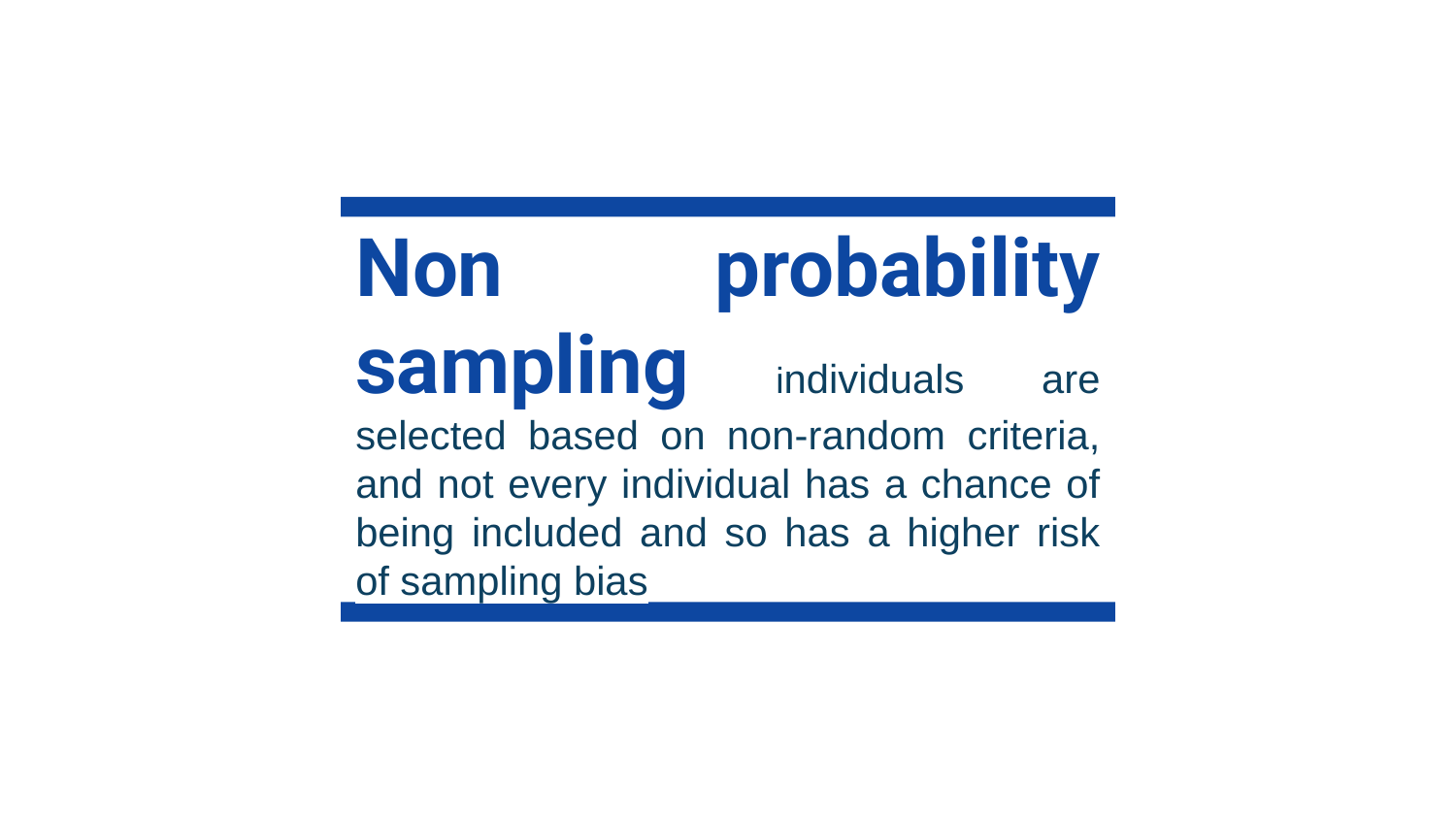

# Non probability sampling individuals are selected based on non-random criteria, and not every individual has a chance of being included and so has a higher risk of sampling bias